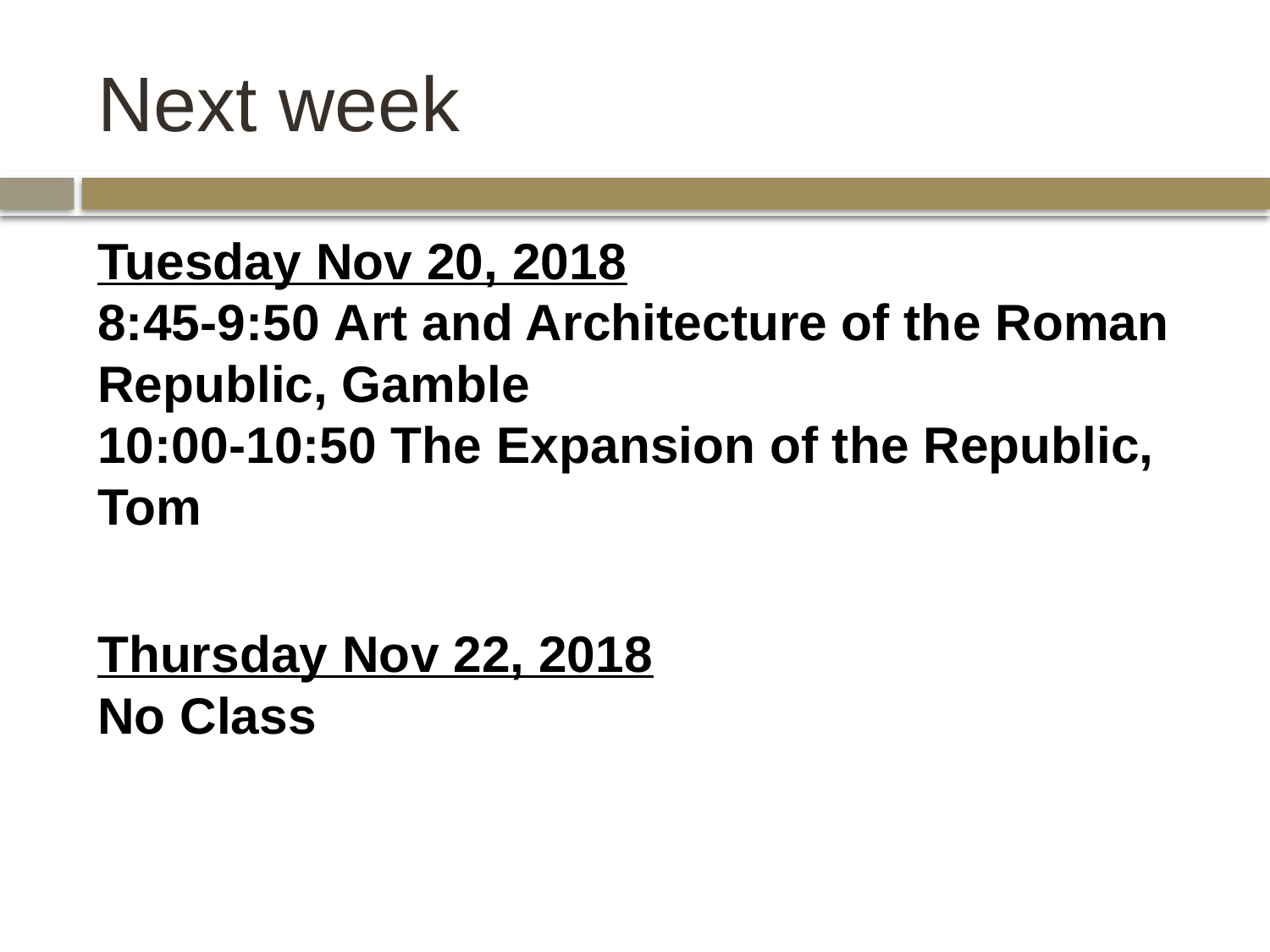

# Next week
Tuesday Nov 20, 2018 
8:45-9:50 Art and Architecture of the Roman Republic, Gamble    
10:00-10:50 The Expansion of the Republic, Tom

Thursday Nov 22, 2018 
No Class